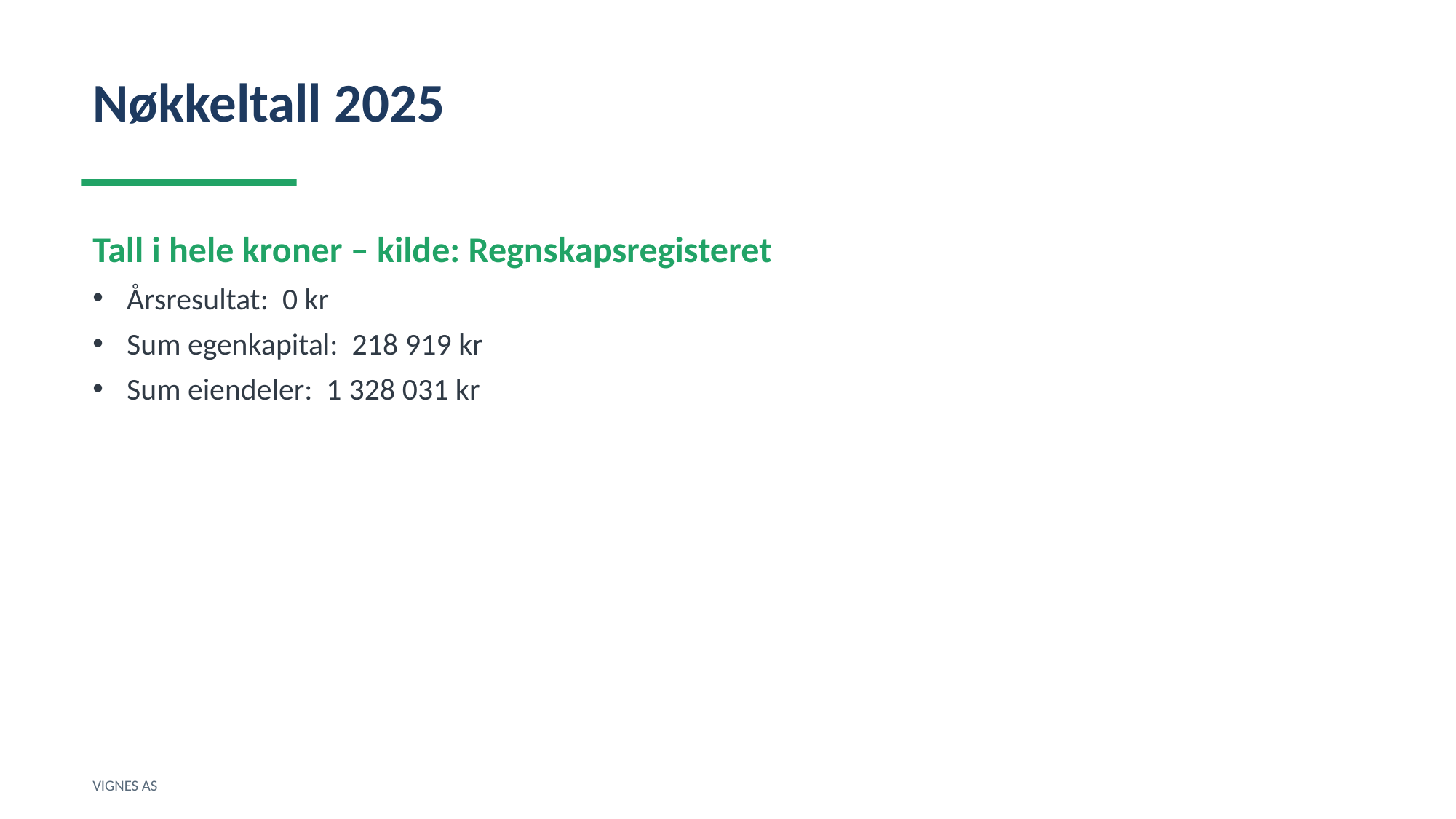

Nøkkeltall 2025

Tall i hele kroner – kilde: Regnskapsregisteret
Årsresultat:  0 kr
Sum egenkapital:  218 919 kr
Sum eiendeler:  1 328 031 kr
VIGNES AS